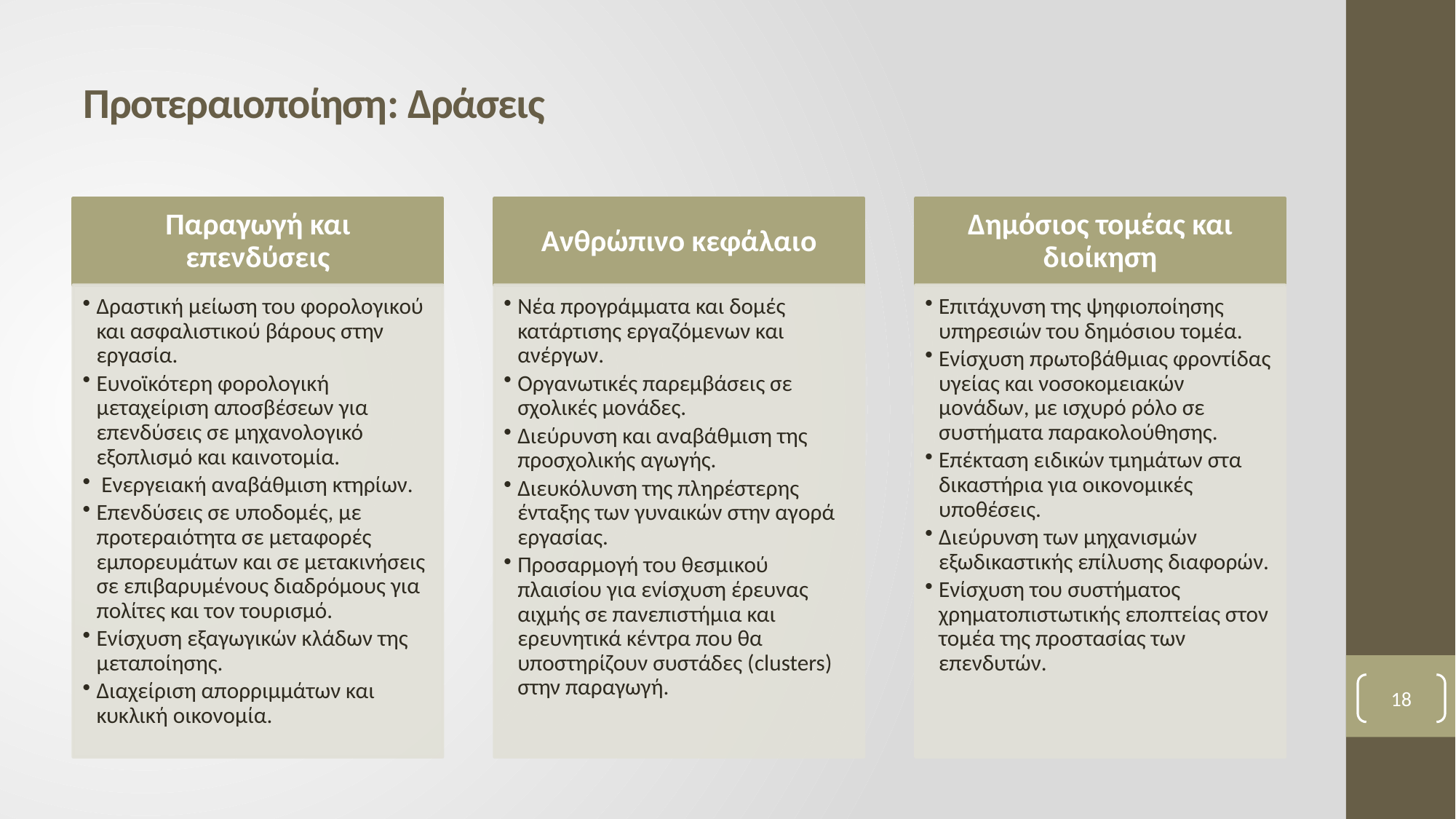

# Προτεραιοποίηση: Δράσεις
Παραγωγή και επενδύσεις
Δραστική μείωση του φορολογικού και ασφαλιστικού βάρους στην εργασία.
Ευνοϊκότερη φορολογική μεταχείριση αποσβέσεων για επενδύσεις σε μηχανολογικό εξοπλισμό και καινοτομία.
 Ενεργειακή αναβάθμιση κτηρίων.
Επενδύσεις σε υποδομές, με προτεραιότητα σε μεταφορές εμπορευμάτων και σε μετακινήσεις σε επιβαρυμένους διαδρόμους για πολίτες και τον τουρισμό.
Ενίσχυση εξαγωγικών κλάδων της μεταποίησης.
Διαχείριση απορριμμάτων και κυκλική οικονομία.
Ανθρώπινο κεφάλαιο
Νέα προγράμματα και δομές κατάρτισης εργαζόμενων και ανέργων.
Οργανωτικές παρεμβάσεις σε σχολικές μονάδες.
Διεύρυνση και αναβάθμιση της προσχολικής αγωγής.
Διευκόλυνση της πληρέστερης ένταξης των γυναικών στην αγορά εργασίας.
Προσαρμογή του θεσμικού πλαισίου για ενίσχυση έρευνας αιχμής σε πανεπιστήμια και ερευνητικά κέντρα που θα υποστηρίζουν συστάδες (clusters) στην παραγωγή.
Δημόσιος τομέας και διοίκηση
Επιτάχυνση της ψηφιοποίησης υπηρεσιών του δημόσιου τομέα.
Ενίσχυση πρωτοβάθμιας φροντίδας υγείας και νοσοκομειακών μονάδων, με ισχυρό ρόλο σε συστήματα παρακολούθησης.
Επέκταση ειδικών τμημάτων στα δικαστήρια για οικονομικές υποθέσεις.
Διεύρυνση των μηχανισμών εξωδικαστικής επίλυσης διαφορών.
Ενίσχυση του συστήματος χρηματοπιστωτικής εποπτείας στον τομέα της προστασίας των επενδυτών.
18